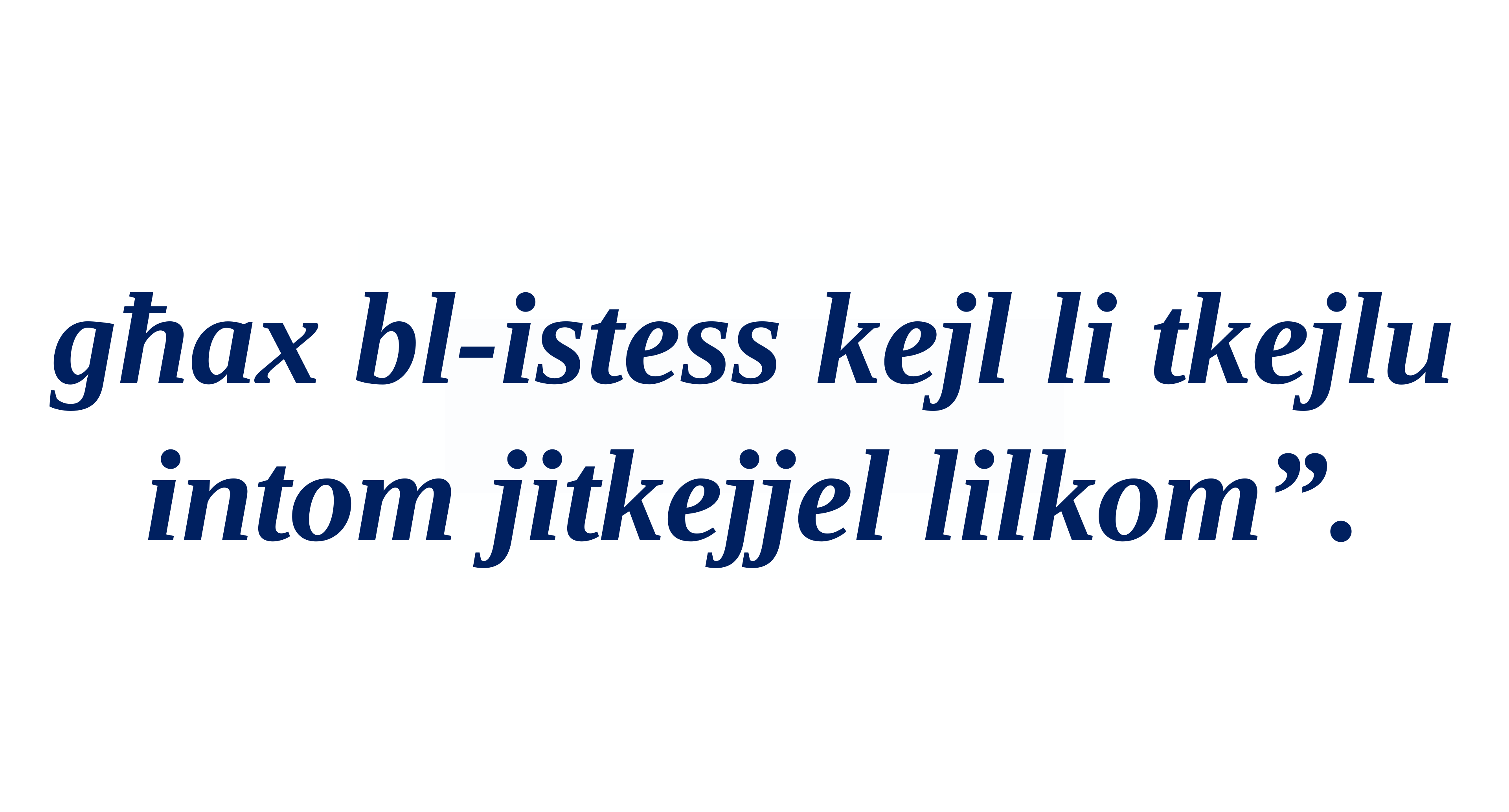

għax bl-istess kejl li tkejlu intom jitkejjel lilkom”.